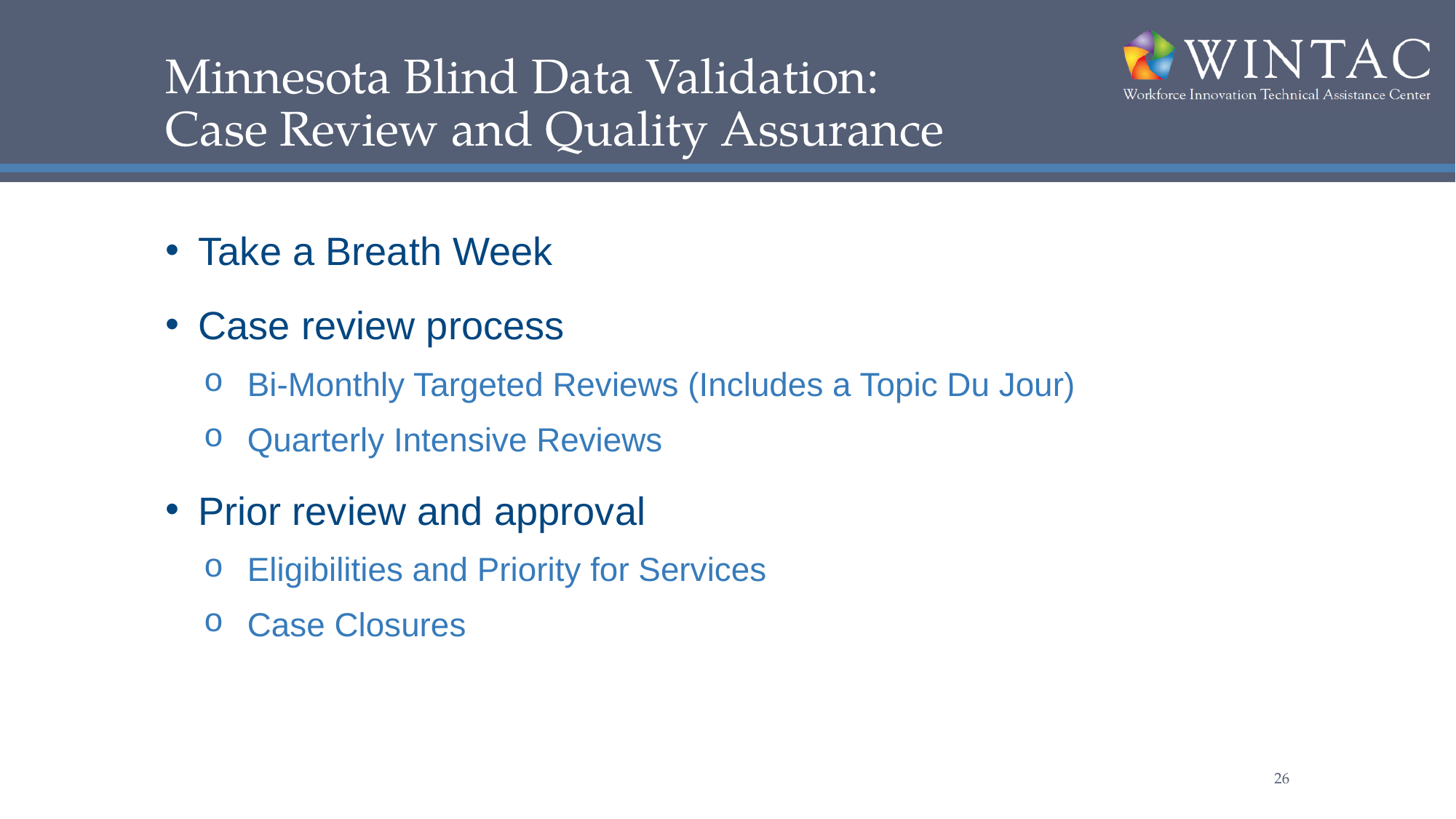

# Minnesota Blind Data Validation: Case Review and Quality Assurance
Take a Breath Week
Case review process
Bi-Monthly Targeted Reviews (Includes a Topic Du Jour)
Quarterly Intensive Reviews
Prior review and approval
Eligibilities and Priority for Services
Case Closures
26